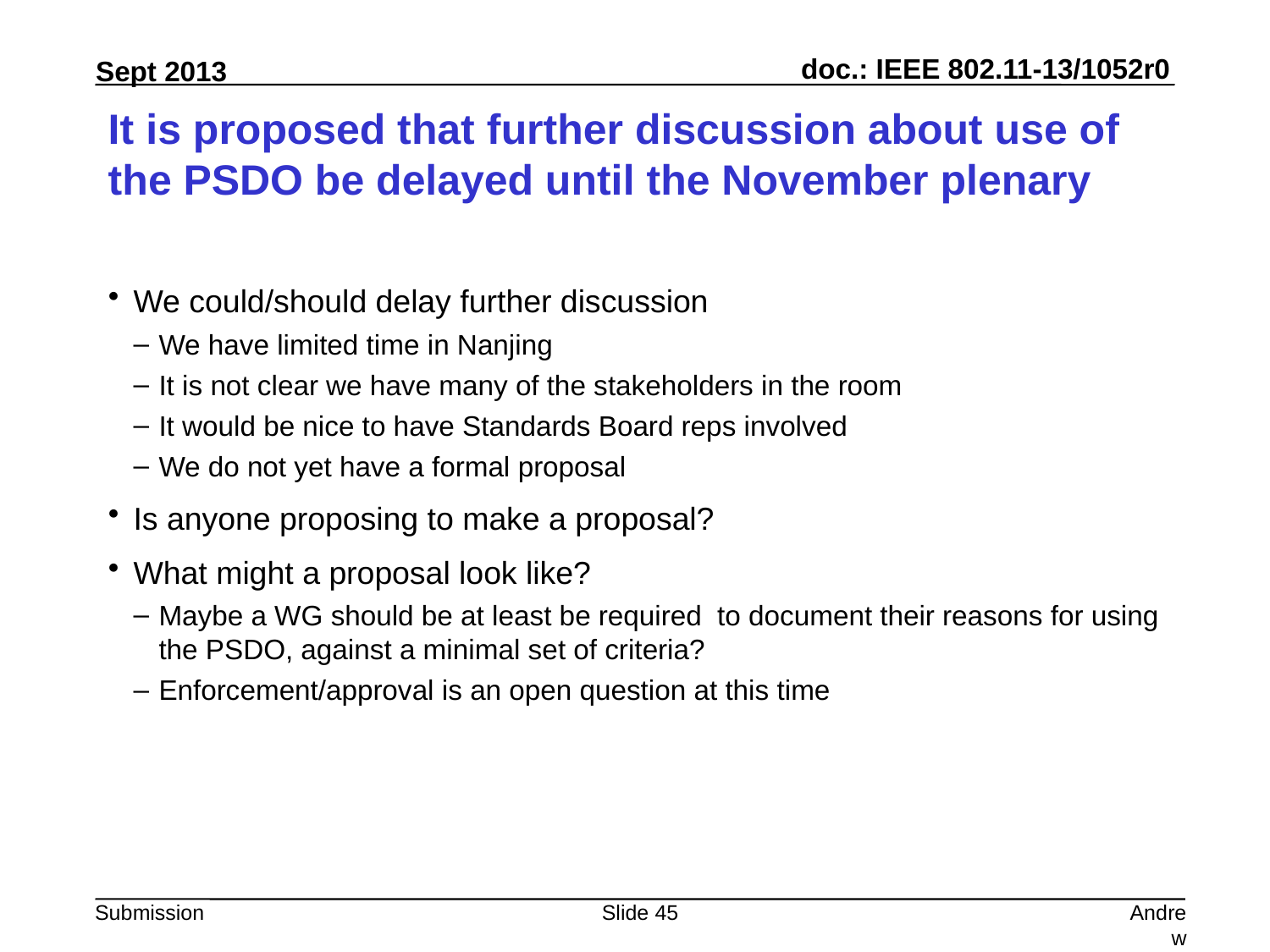

# It is proposed that further discussion about use of the PSDO be delayed until the November plenary
We could/should delay further discussion
We have limited time in Nanjing
It is not clear we have many of the stakeholders in the room
It would be nice to have Standards Board reps involved
We do not yet have a formal proposal
Is anyone proposing to make a proposal?
What might a proposal look like?
Maybe a WG should be at least be required  to document their reasons for using the PSDO, against a minimal set of criteria?
Enforcement/approval is an open question at this time
Slide 45
Andrew Myles, Cisco